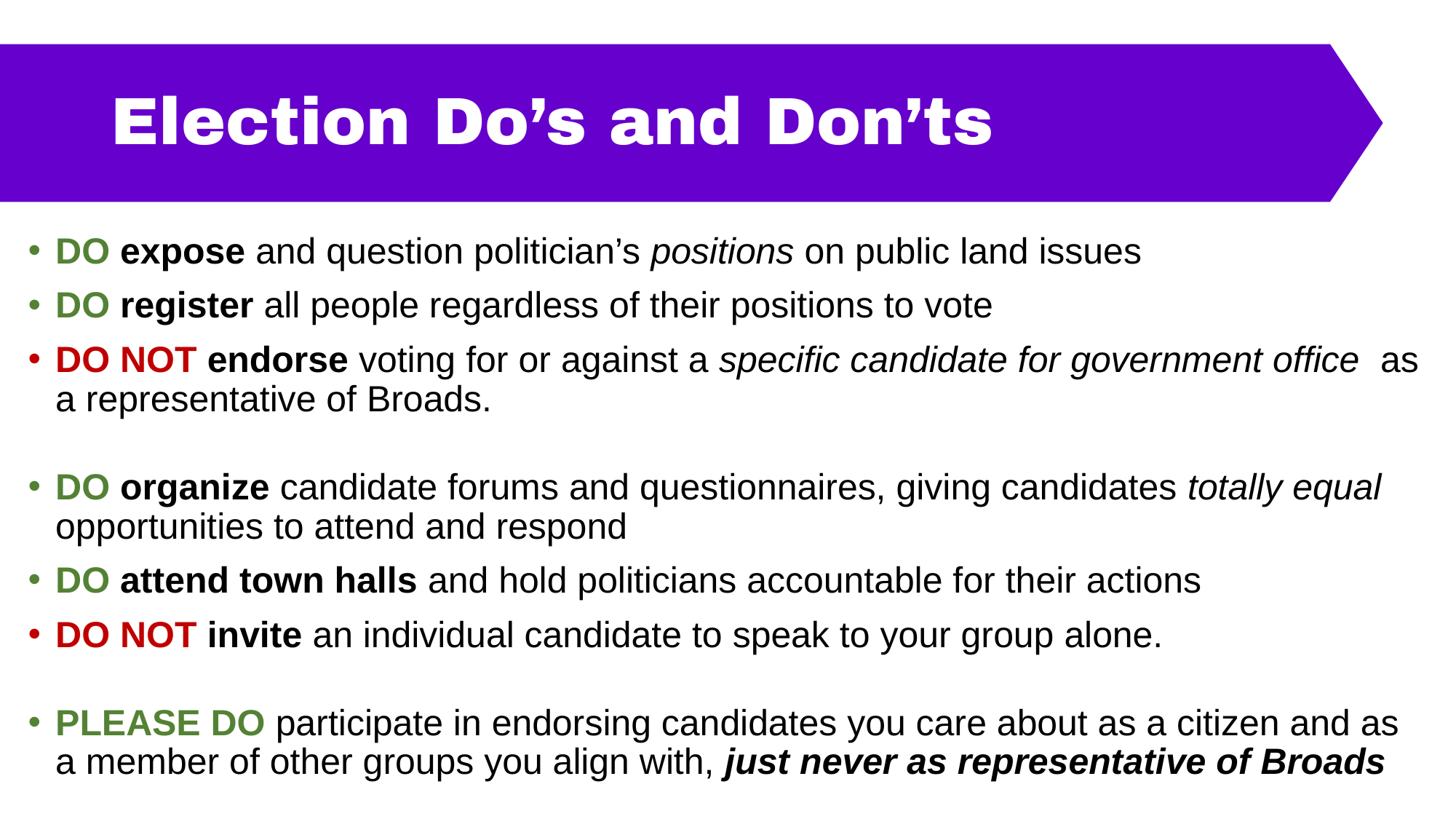

# Election Do’s and Don’ts
DO expose and question politician’s positions on public land issues
DO register all people regardless of their positions to vote
DO NOT endorse voting for or against a specific candidate for government office  as a representative of Broads.

DO organize candidate forums and questionnaires, giving candidates totally equal opportunities to attend and respond
DO attend town halls and hold politicians accountable for their actions
DO NOT invite an individual candidate to speak to your group alone.

PLEASE DO participate in endorsing candidates you care about as a citizen and as a member of other groups you align with, just never as representative of Broads